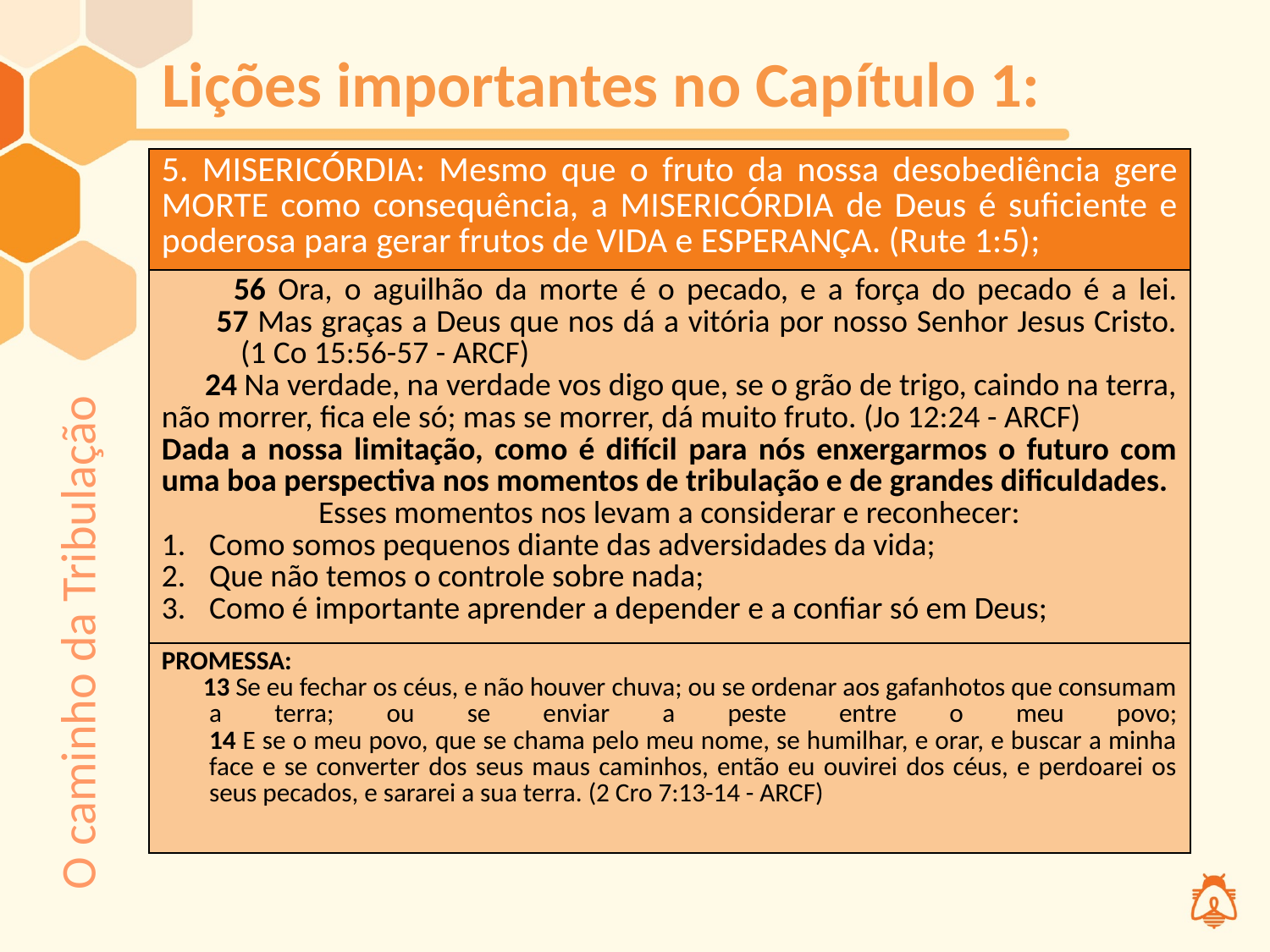

# Lições importantes no Capítulo 1:
| 5. MISERICÓRDIA: Mesmo que o fruto da nossa desobediência gere MORTE como consequência, a MISERICÓRDIA de Deus é suficiente e poderosa para gerar frutos de VIDA e ESPERANÇA. (Rute 1:5); |
| --- |
| 56 Ora, o aguilhão da morte é o pecado, e a força do pecado é a lei. 57 Mas graças a Deus que nos dá a vitória por nosso Senhor Jesus Cristo. (1 Co 15:56-57 - ARCF) 24 Na verdade, na verdade vos digo que, se o grão de trigo, caindo na terra, não morrer, fica ele só; mas se morrer, dá muito fruto. (Jo 12:24 - ARCF) Dada a nossa limitação, como é difícil para nós enxergarmos o futuro com uma boa perspectiva nos momentos de tribulação e de grandes dificuldades. Esses momentos nos levam a considerar e reconhecer: Como somos pequenos diante das adversidades da vida; Que não temos o controle sobre nada; Como é importante aprender a depender e a confiar só em Deus; |
| PROMESSA: 13 Se eu fechar os céus, e não houver chuva; ou se ordenar aos gafanhotos que consumam a terra; ou se enviar a peste entre o meu povo; 14 E se o meu povo, que se chama pelo meu nome, se humilhar, e orar, e buscar a minha face e se converter dos seus maus caminhos, então eu ouvirei dos céus, e perdoarei os seus pecados, e sararei a sua terra. (2 Cro 7:13-14 - ARCF) |
O caminho da Tribulação